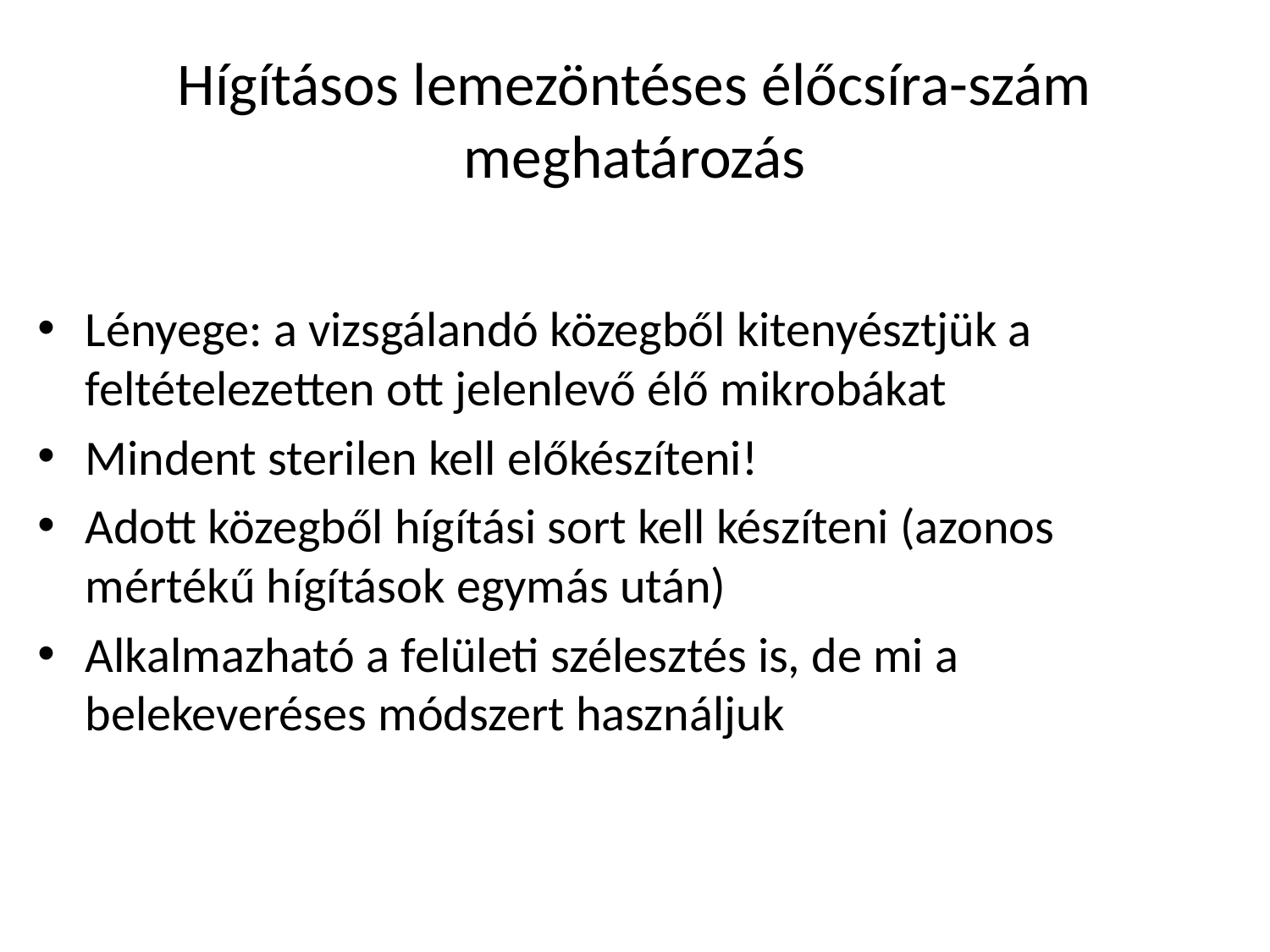

# Hígításos lemezöntéses élőcsíra-szám meghatározás

Lényege: a vizsgálandó közegből kitenyésztjük a feltételezetten ott jelenlevő élő mikrobákat
Mindent sterilen kell előkészíteni!
Adott közegből hígítási sort kell készíteni (azonos mértékű hígítások egymás után)
Alkalmazható a felületi szélesztés is, de mi a belekeveréses módszert használjuk